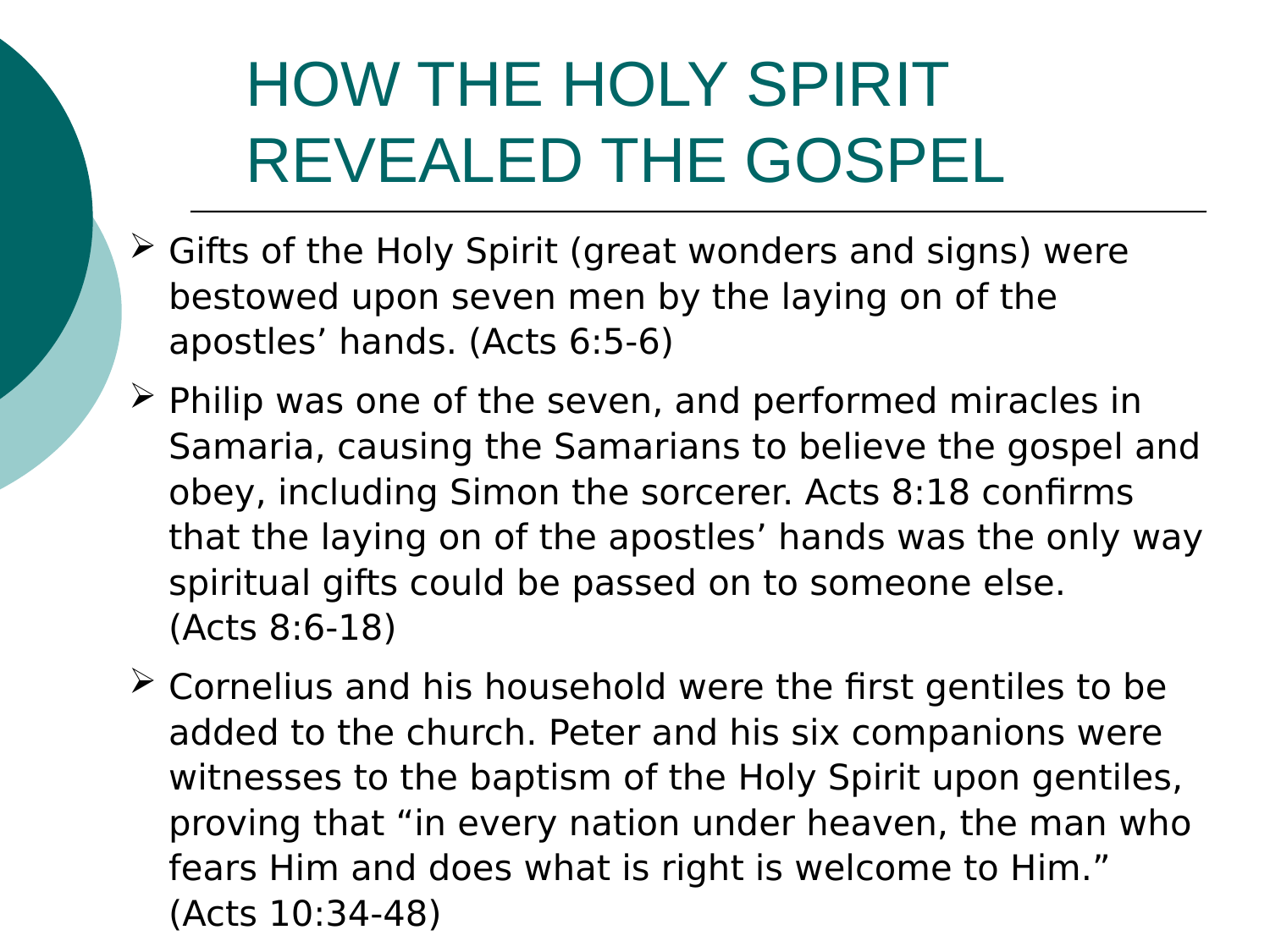

# HOW THE HOLY SPIRIT REVEALED THE GOSPEL
Gifts of the Holy Spirit (great wonders and signs) were bestowed upon seven men by the laying on of the apostles’ hands. (Acts 6:5-6)
Philip was one of the seven, and performed miracles in Samaria, causing the Samarians to believe the gospel and obey, including Simon the sorcerer. Acts 8:18 confirms that the laying on of the apostles’ hands was the only way spiritual gifts could be passed on to someone else.
(Acts 8:6-18)
Cornelius and his household were the first gentiles to be added to the church. Peter and his six companions were witnesses to the baptism of the Holy Spirit upon gentiles, proving that “in every nation under heaven, the man who fears Him and does what is right is welcome to Him.” (Acts 10:34-48)